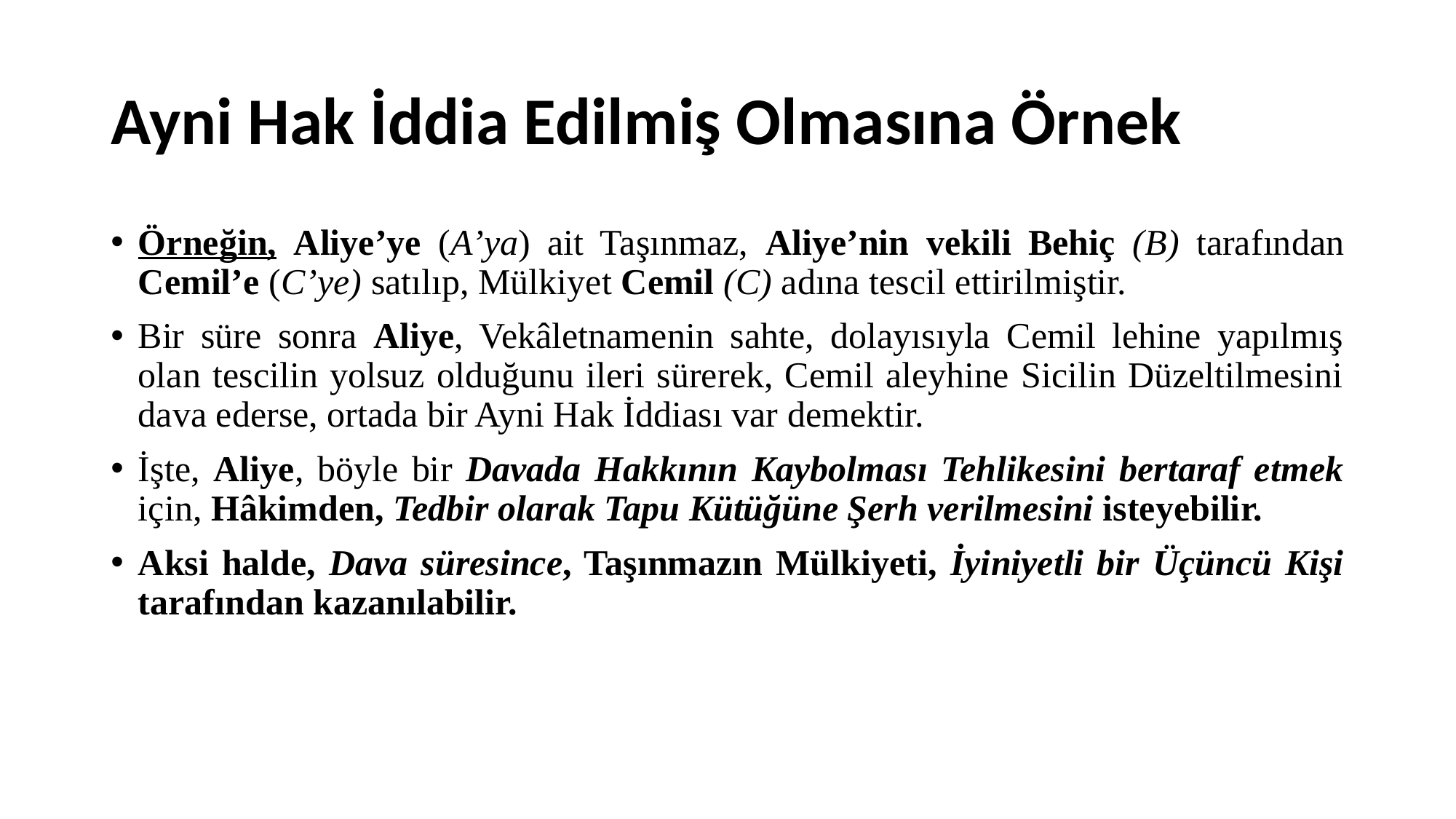

# Ayni Hak İddia Edilmiş Olmasına Örnek
Örneğin, Aliye’ye (A’ya) ait Taşınmaz, Aliye’nin vekili Behiç (B) tarafından Cemil’e (C’ye) satılıp, Mülkiyet Cemil (C) adına tescil ettirilmiştir.
Bir süre sonra Aliye, Vekâletnamenin sahte, dolayısıyla Cemil lehine yapılmış olan tescilin yolsuz olduğunu ileri sürerek, Cemil aleyhine Sicilin Düzeltilmesini dava ederse, ortada bir Ayni Hak İddiası var demektir.
İşte, Aliye, böyle bir Davada Hakkının Kaybolması Tehlikesini bertaraf etmek için, Hâkimden, Tedbir olarak Tapu Kütüğüne Şerh verilmesini isteyebilir.
Aksi halde, Dava süresince, Taşınmazın Mülkiyeti, İyiniyetli bir Üçüncü Kişi tarafından kazanılabilir.